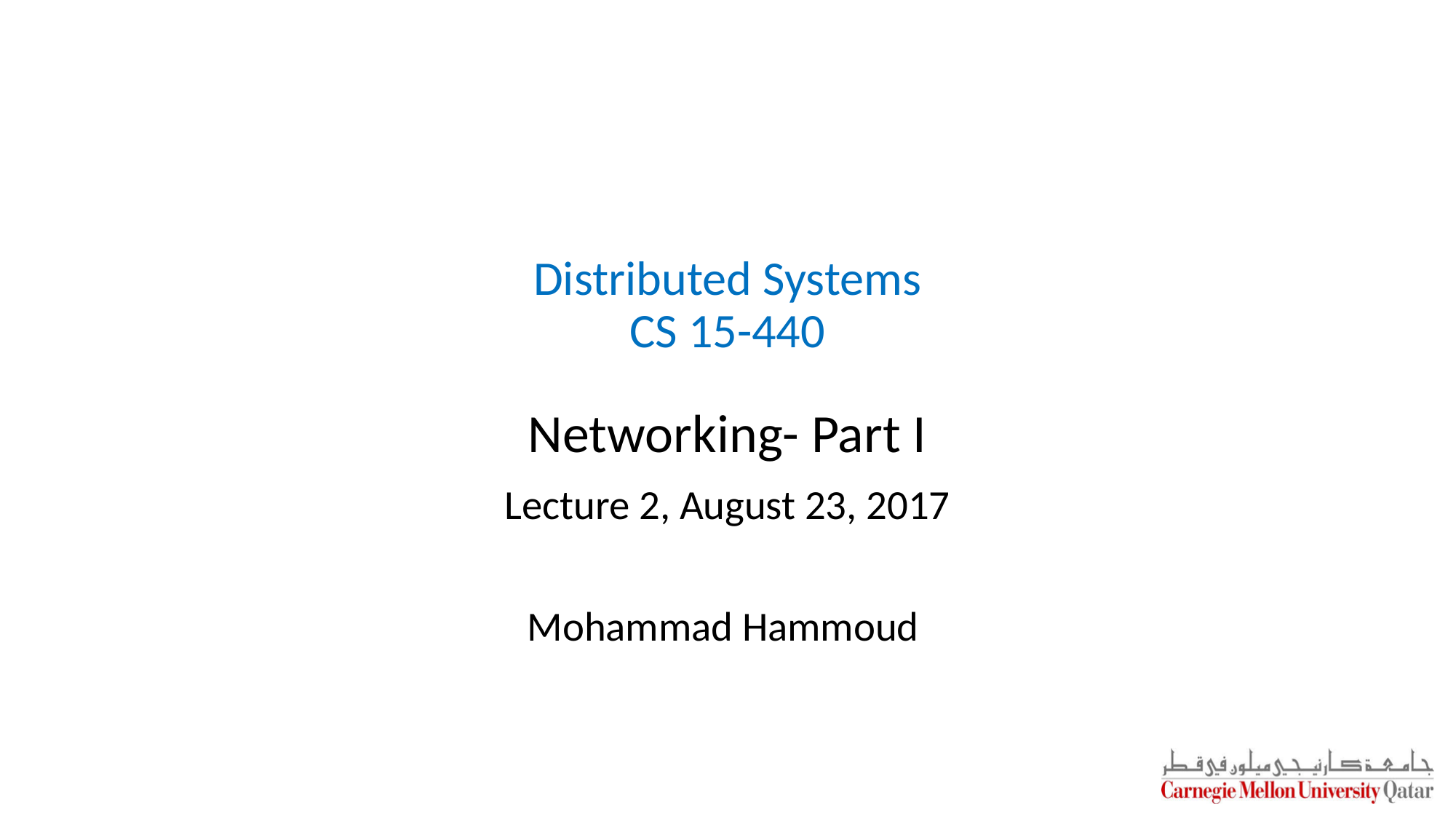

# Distributed Systems CS 15-440
Networking- Part I
Lecture 2, August 23, 2017

Mohammad Hammoud